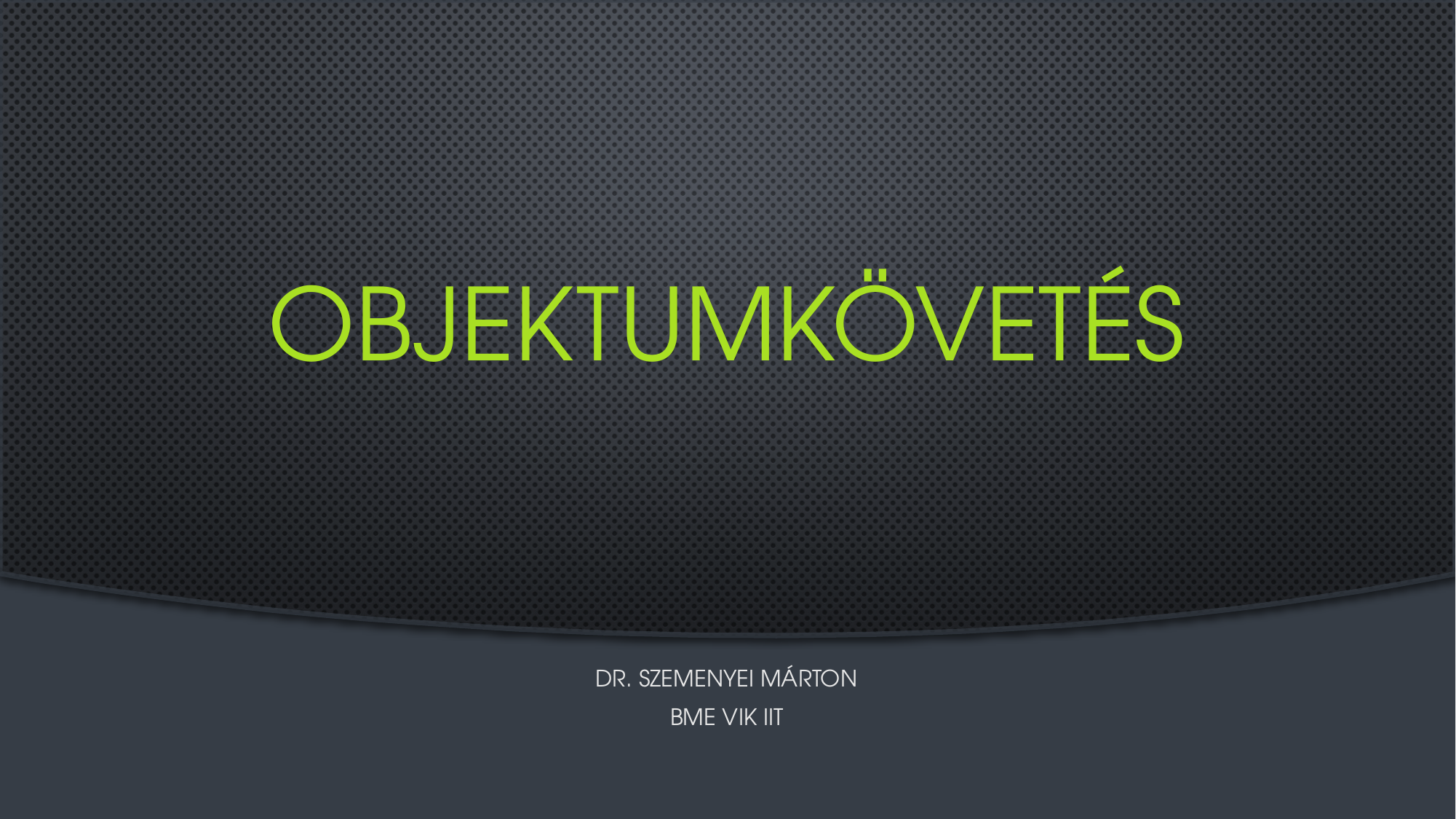

# Objektumkövetés
Dr. Szemenyei Márton
BME VIK IIT